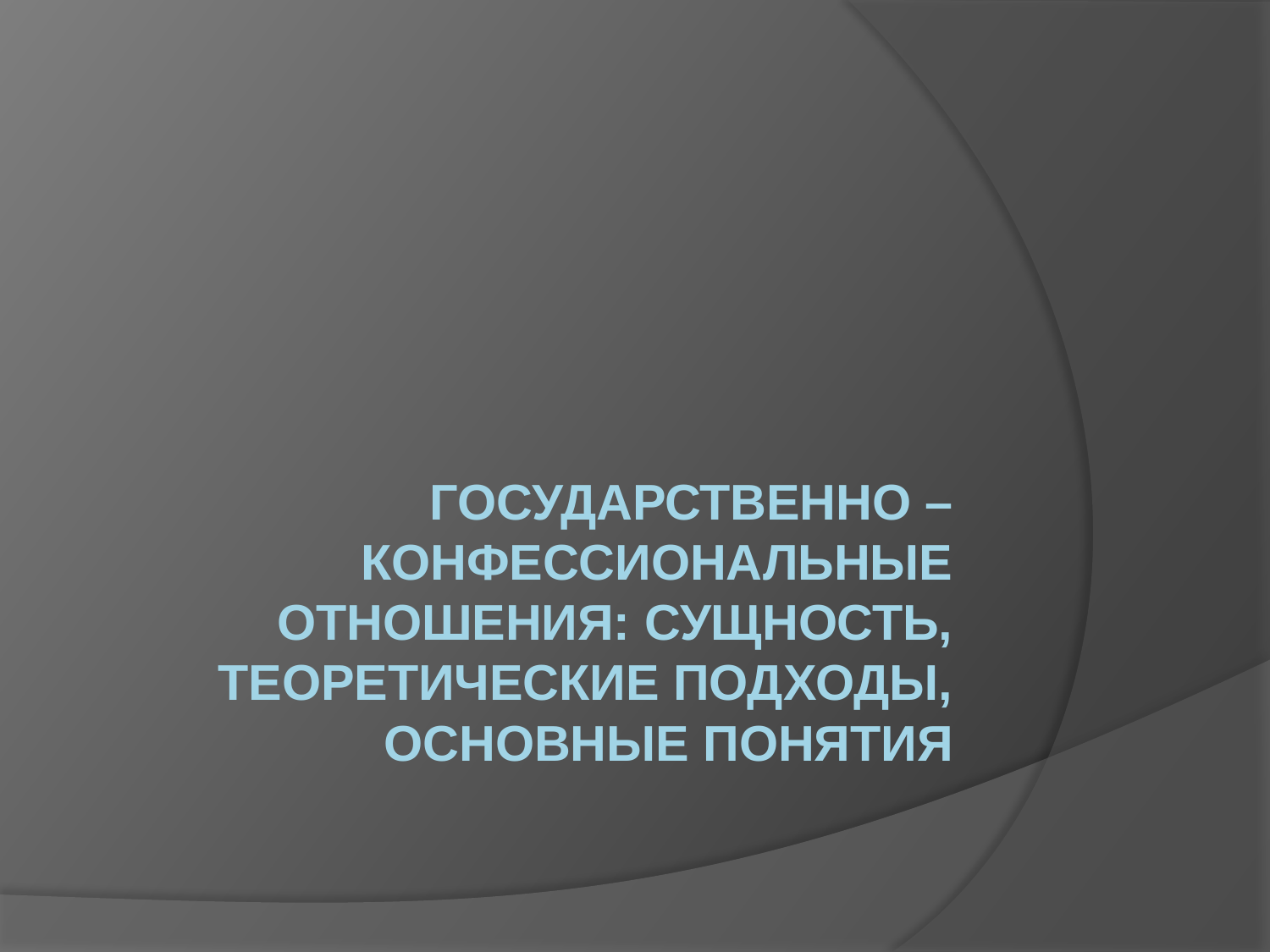

# Государственно –конфессиональные отношения: сущность, теоретические подходы, основные понятия